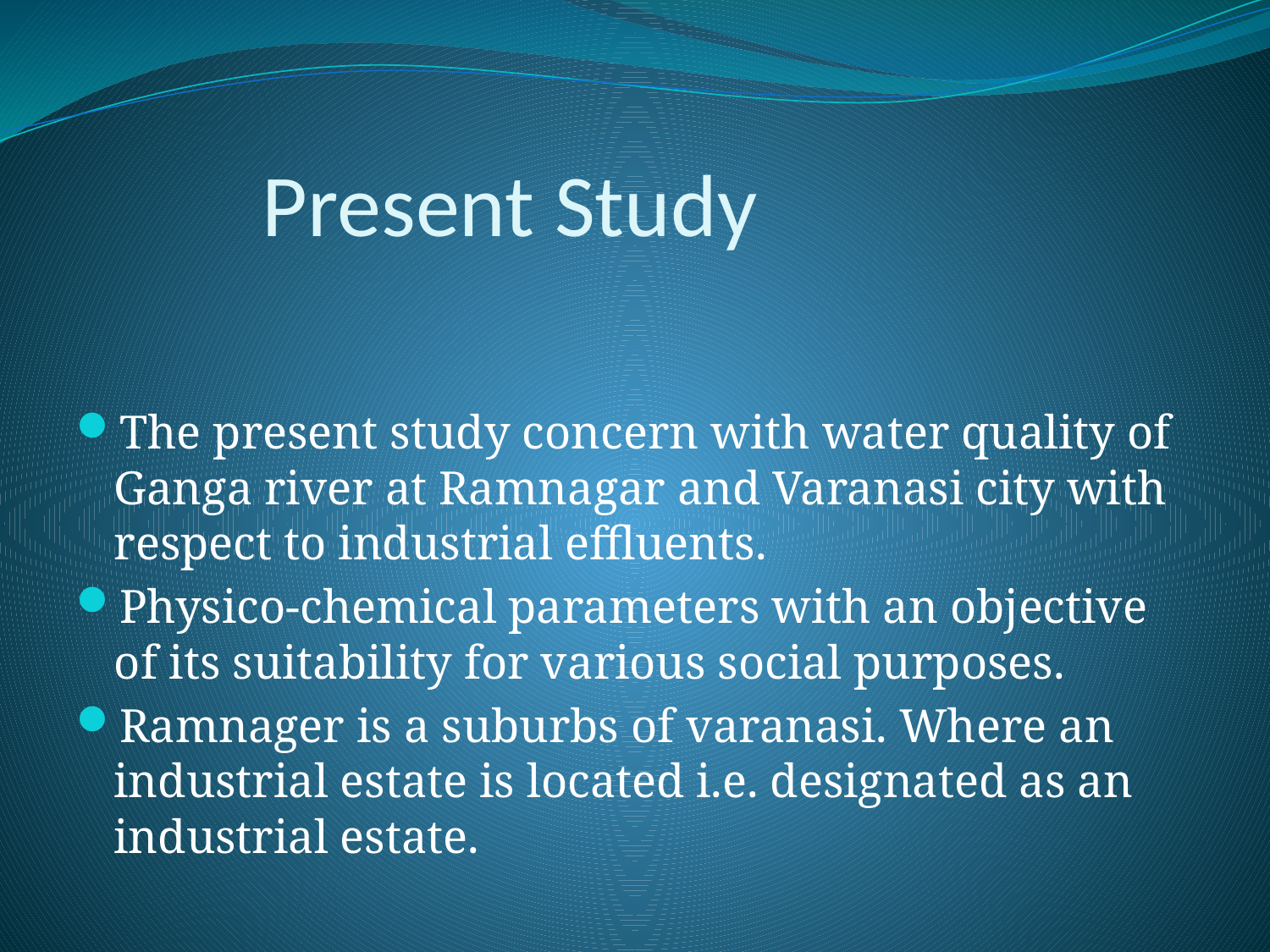

# Present Study

The present study concern with water quality of Ganga river at Ramnagar and Varanasi city with respect to industrial effluents.
Physico-chemical parameters with an objective of its suitability for various social purposes.
Ramnager is a suburbs of varanasi. Where an industrial estate is located i.e. designated as an industrial estate.